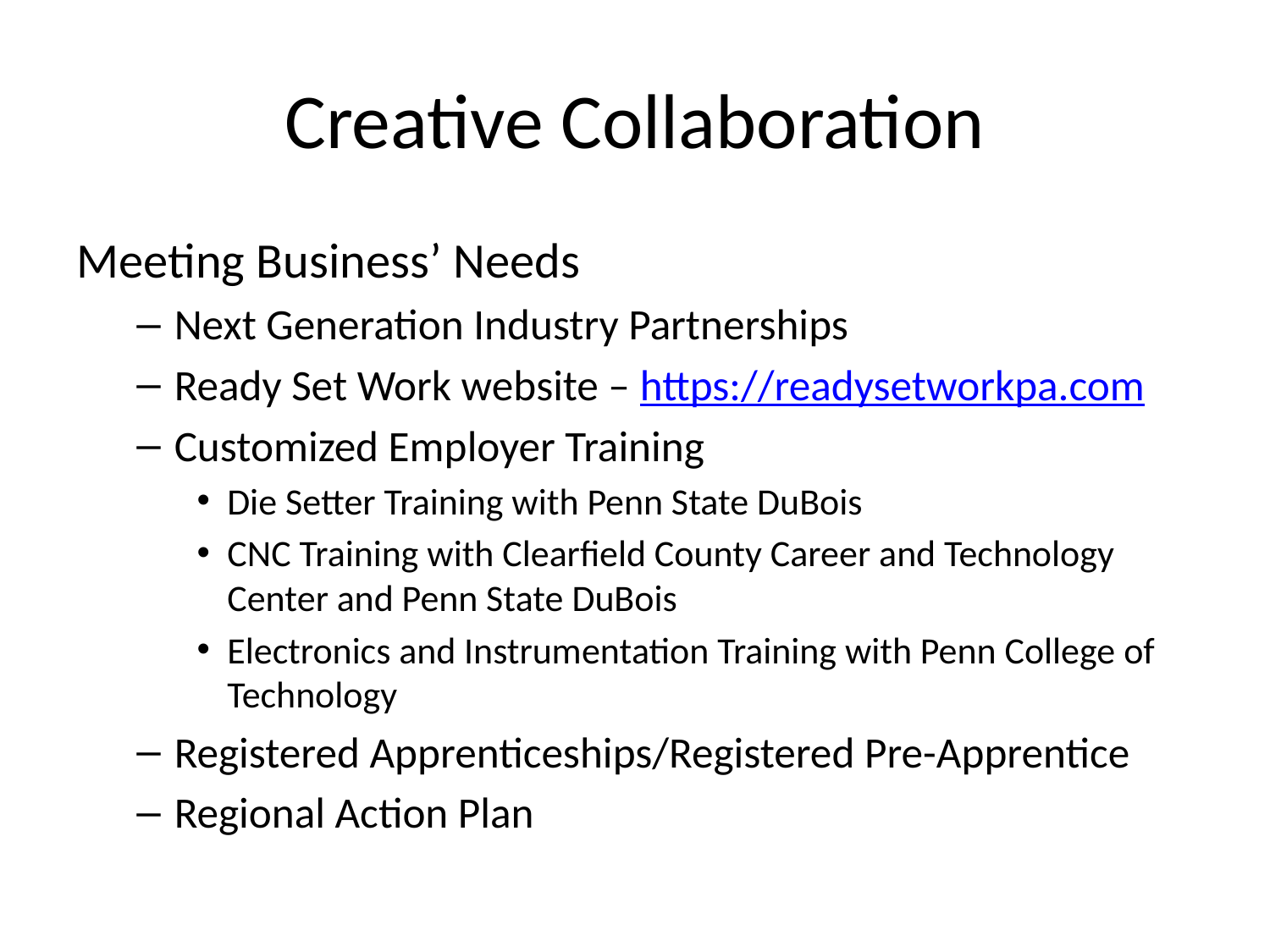

# Creative Collaboration
Meeting Business’ Needs
Next Generation Industry Partnerships
Ready Set Work website – https://readysetworkpa.com
Customized Employer Training
Die Setter Training with Penn State DuBois
CNC Training with Clearfield County Career and Technology Center and Penn State DuBois
Electronics and Instrumentation Training with Penn College of Technology
Registered Apprenticeships/Registered Pre-Apprentice
Regional Action Plan